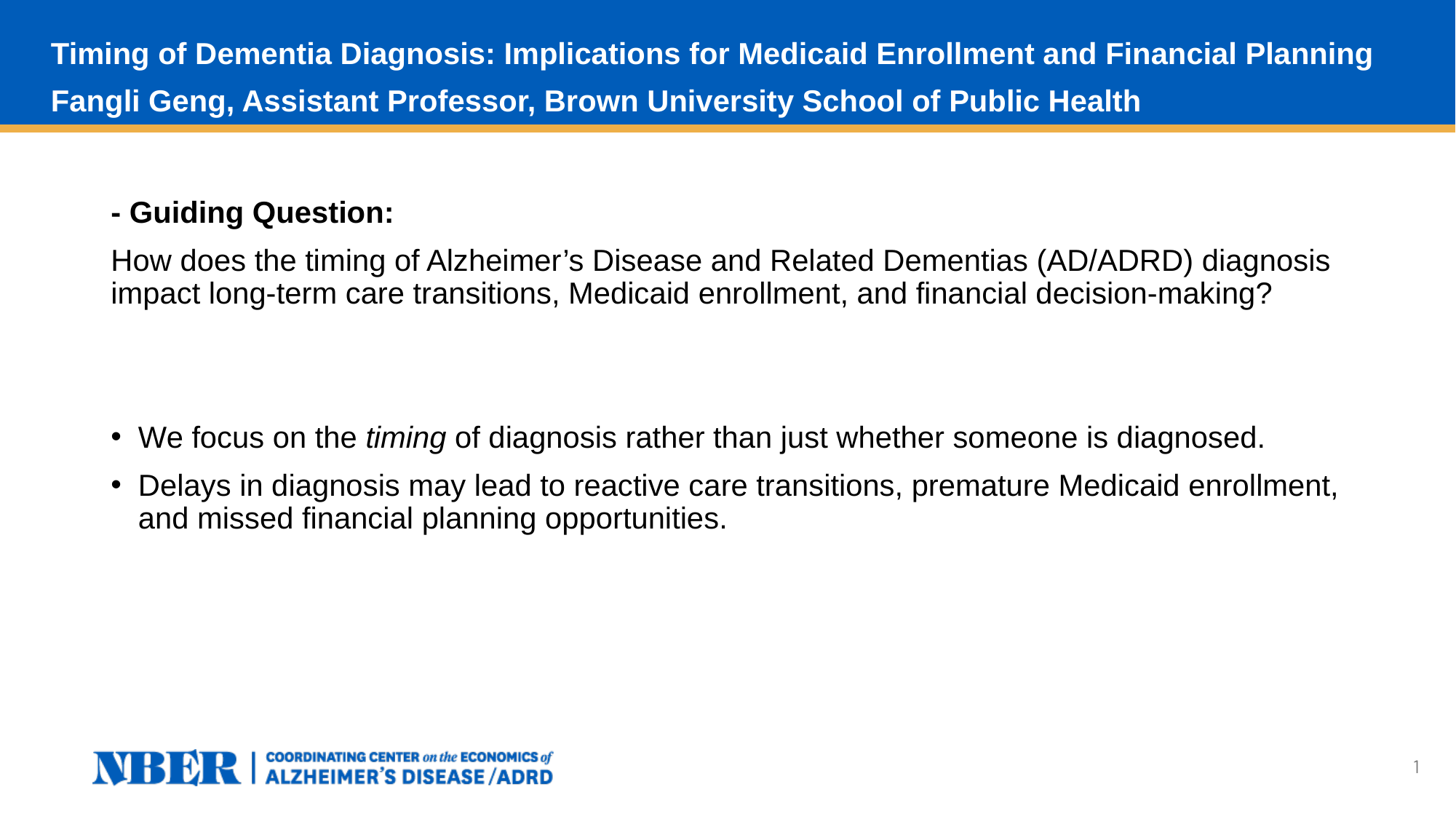

# Timing of Dementia Diagnosis: Implications for Medicaid Enrollment and Financial Planning Fangli Geng, Assistant Professor, Brown University School of Public Health
- Guiding Question:
How does the timing of Alzheimer’s Disease and Related Dementias (AD/ADRD) diagnosis impact long-term care transitions, Medicaid enrollment, and financial decision-making?

We focus on the timing of diagnosis rather than just whether someone is diagnosed.
Delays in diagnosis may lead to reactive care transitions, premature Medicaid enrollment, and missed financial planning opportunities.
1